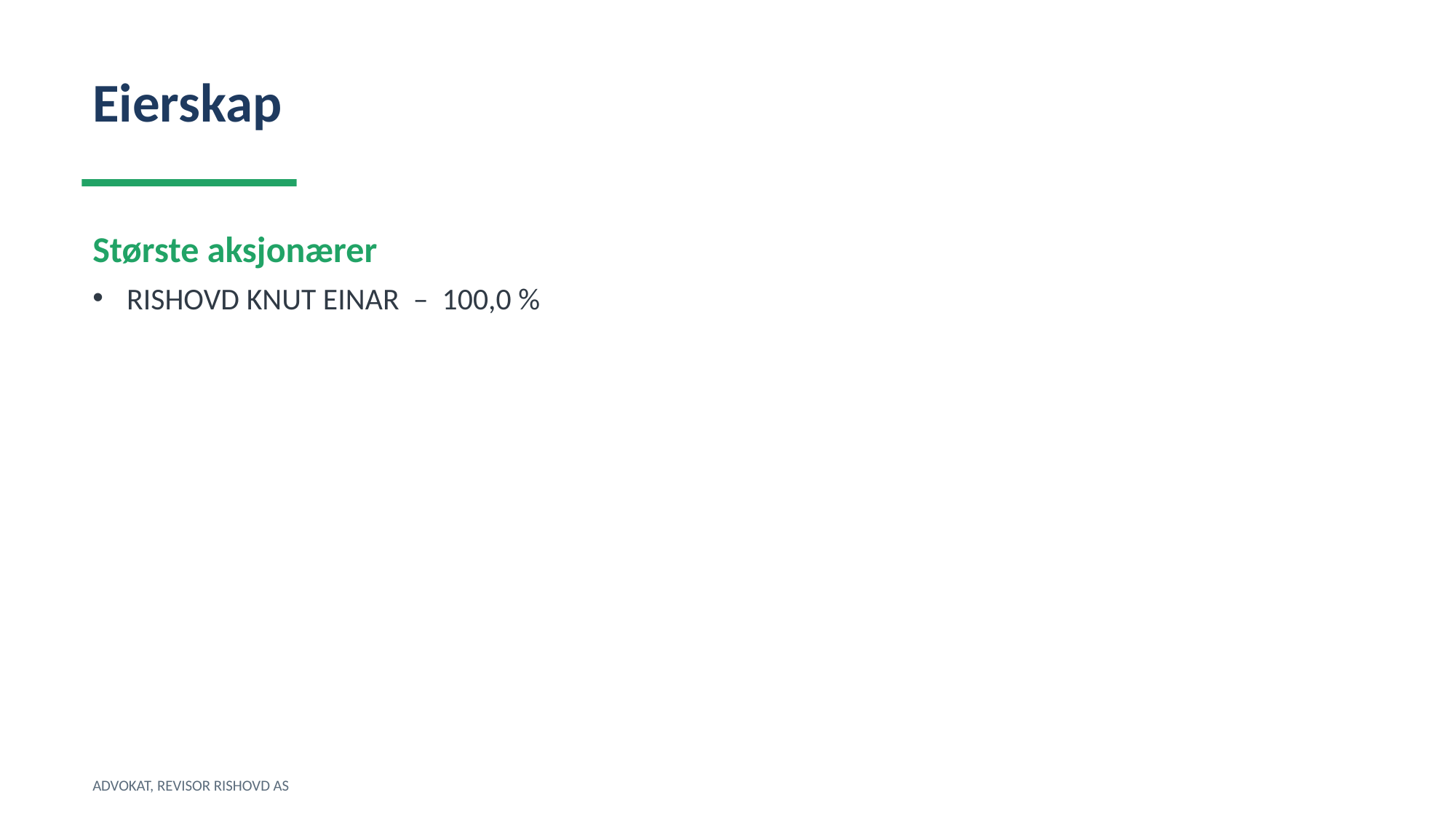

Eierskap

Største aksjonærer
RISHOVD KNUT EINAR  –  100,0 %
ADVOKAT, REVISOR RISHOVD AS